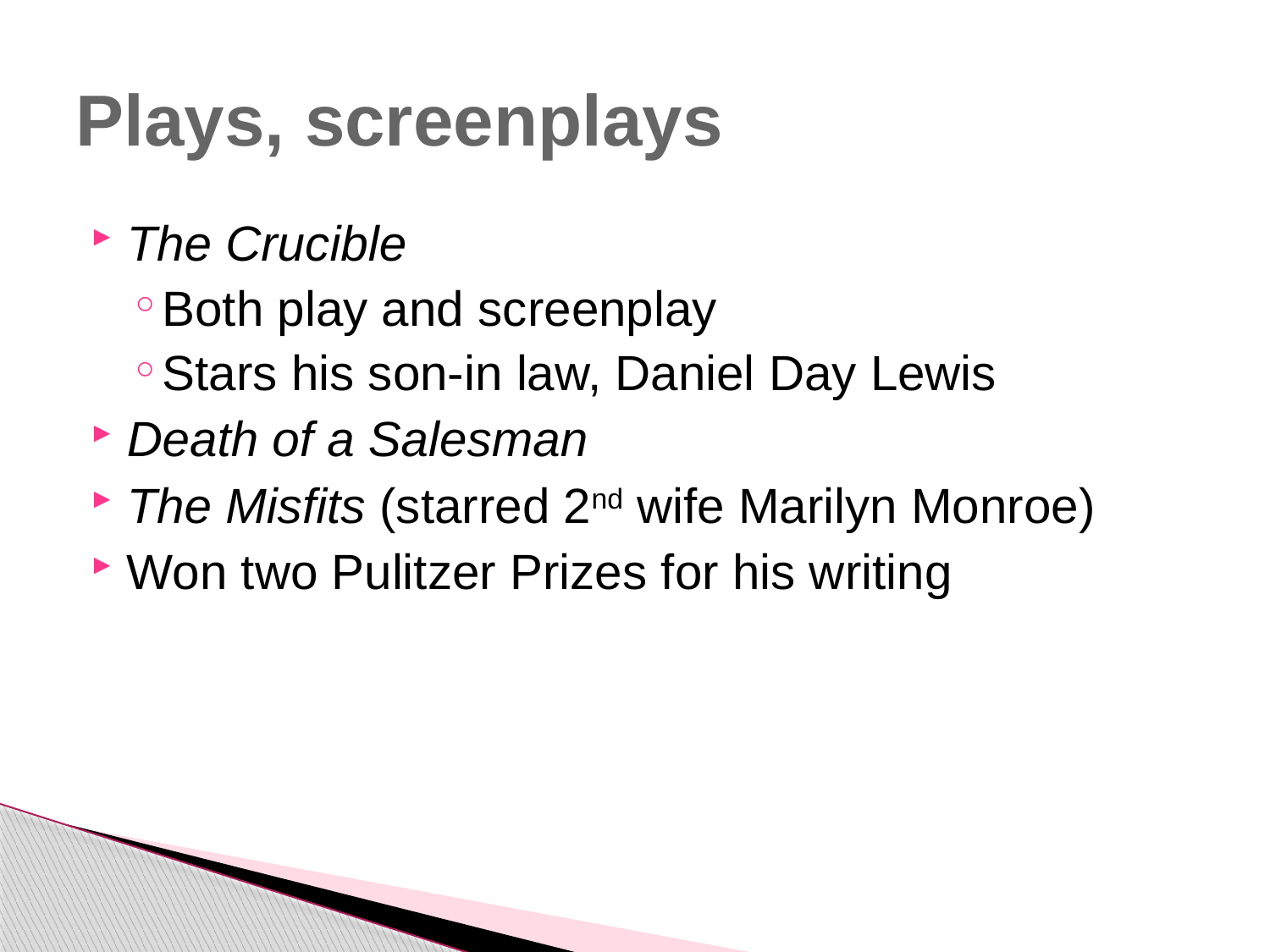

# Plays, screenplays
The Crucible
Both play and screenplay
Stars his son-in law, Daniel Day Lewis
Death of a Salesman
The Misfits (starred 2nd wife Marilyn Monroe)
Won two Pulitzer Prizes for his writing